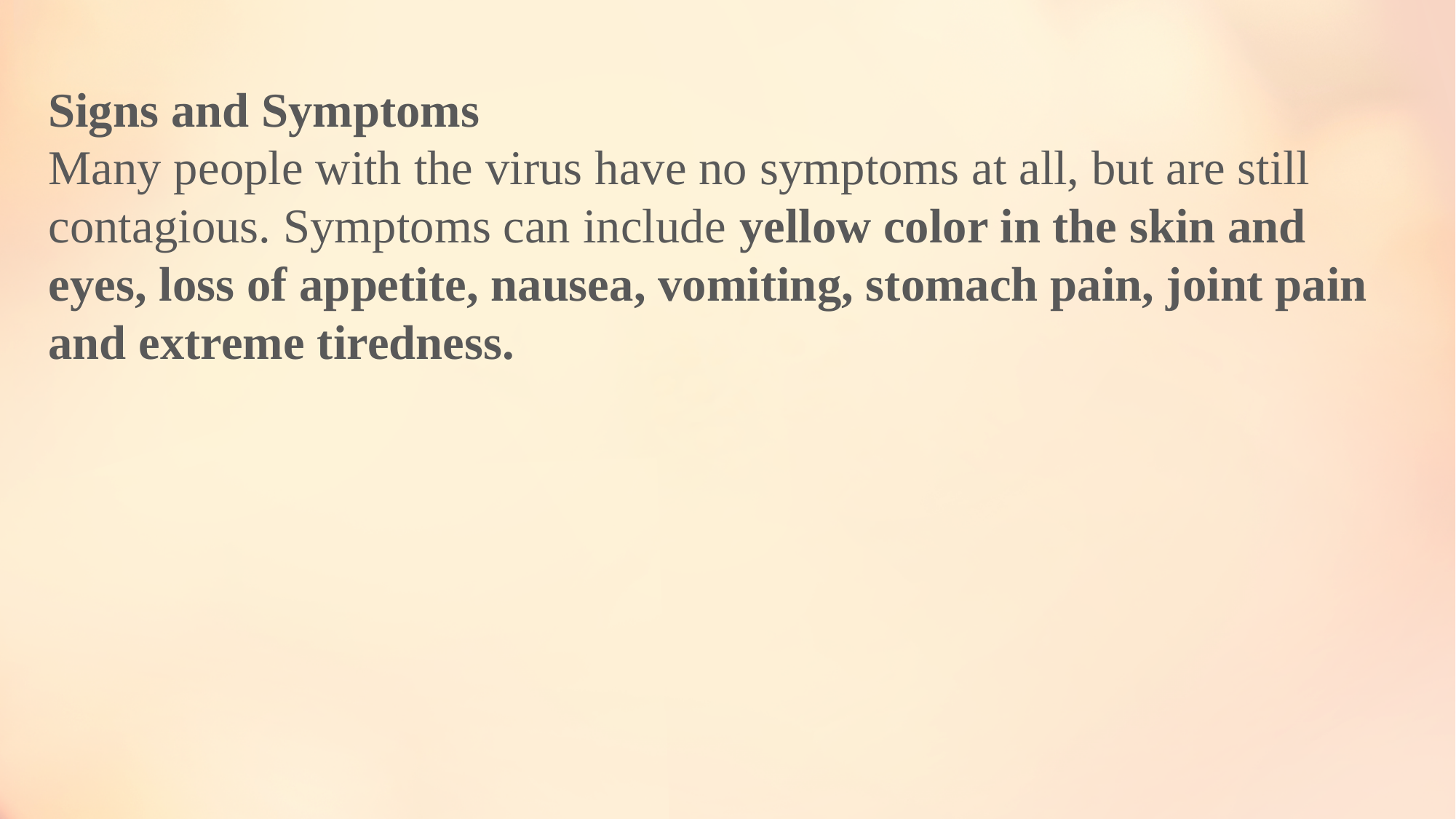

Signs and Symptoms
Many people with the virus have no symptoms at all, but are still contagious. Symptoms can include yellow color in the skin and eyes, loss of appetite, nausea, vomiting, stomach pain, joint pain and extreme tiredness.